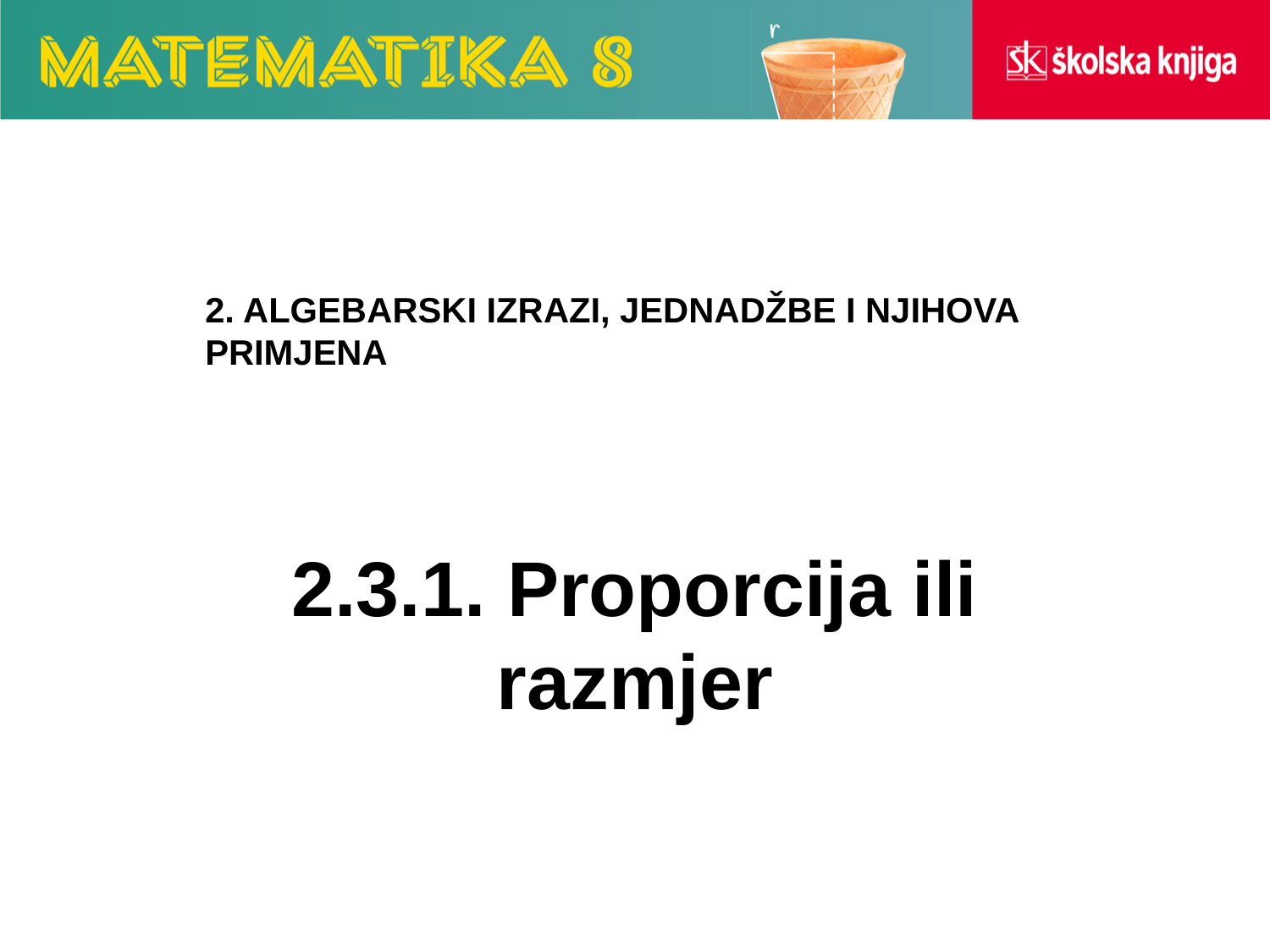

2. ALGEBARSKI IZRAZI, JEDNADŽBE I NJIHOVA PRIMJENA
2.3.1. Proporcija ili razmjer